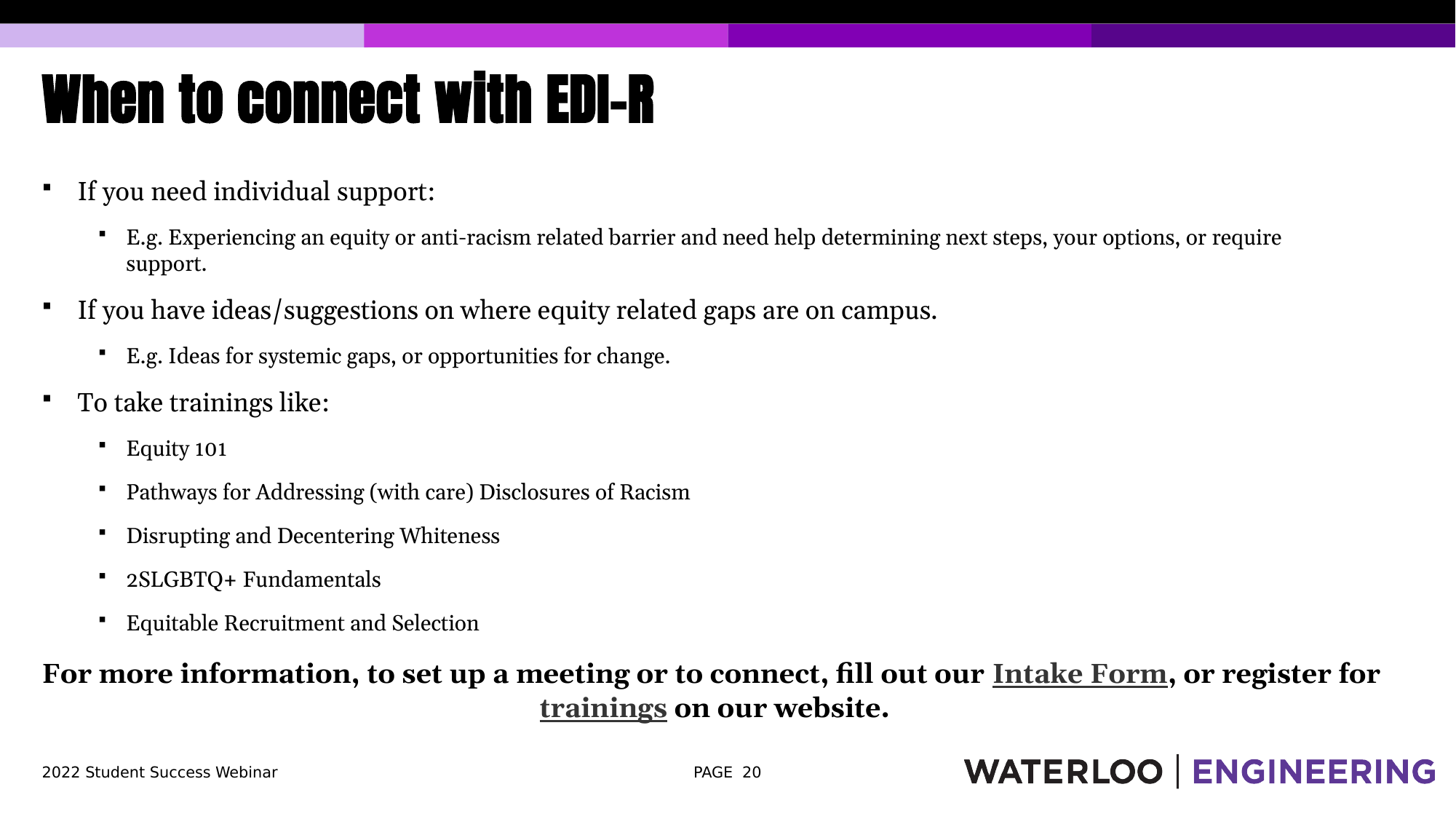

# When to connect with EDI-R
If you need individual support:
E.g. Experiencing an equity or anti-racism related barrier and need help determining next steps, your options, or require support.
If you have ideas/suggestions on where equity related gaps are on campus.
E.g. Ideas for systemic gaps, or opportunities for change.
To take trainings like:
Equity 101
Pathways for Addressing (with care) Disclosures of Racism
Disrupting and Decentering Whiteness
2SLGBTQ+ Fundamentals
Equitable Recruitment and Selection
For more information, to set up a meeting or to connect, fill out our Intake Form, or register for trainings on our website.
2022 Student Success Webinar
PAGE  20